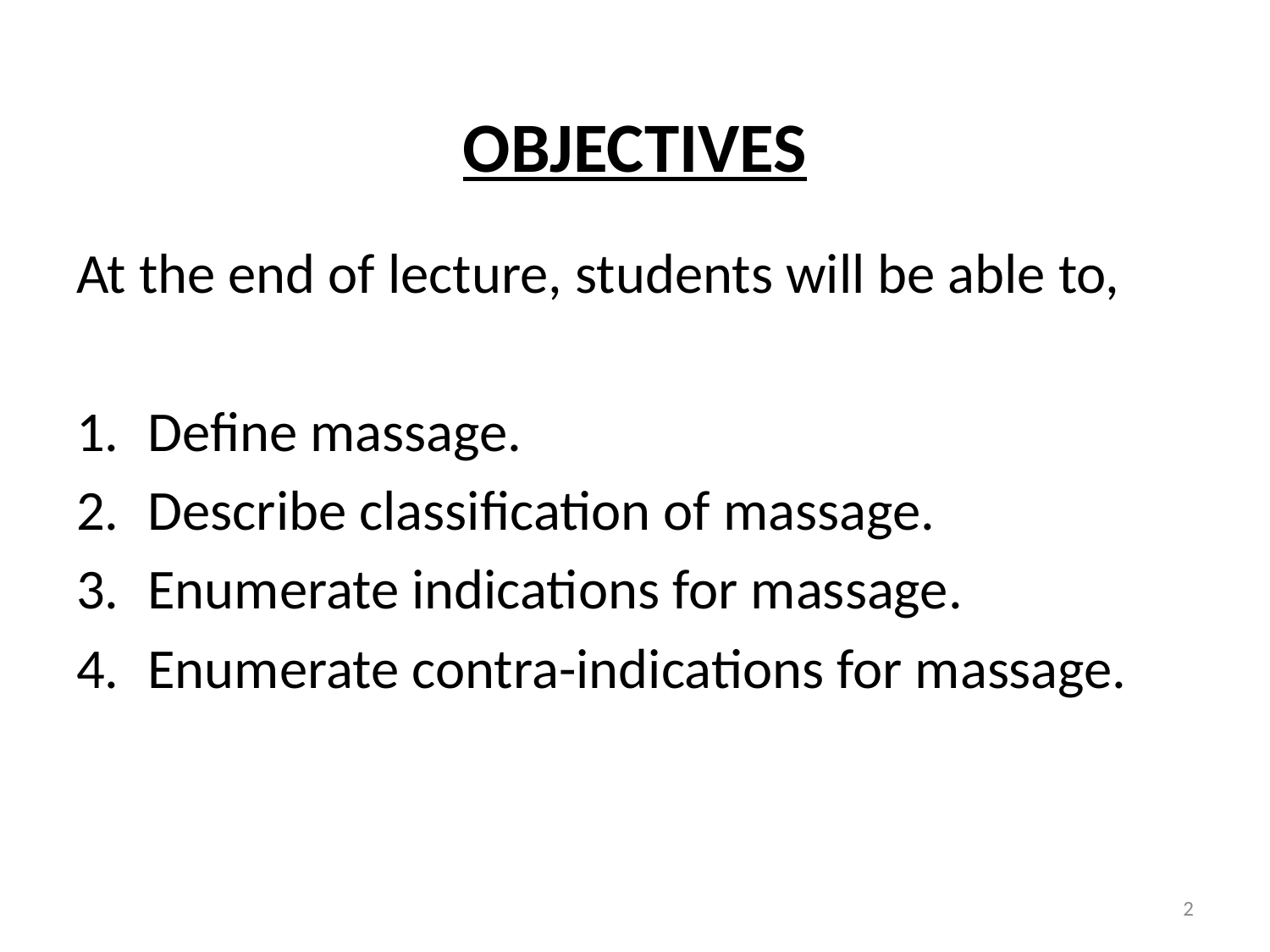

OBJECTIVES

At the end of lecture, students will be able to,

Define massage.
Describe classification of massage.
Enumerate indications for massage.
Enumerate contra-indications for massage.
2